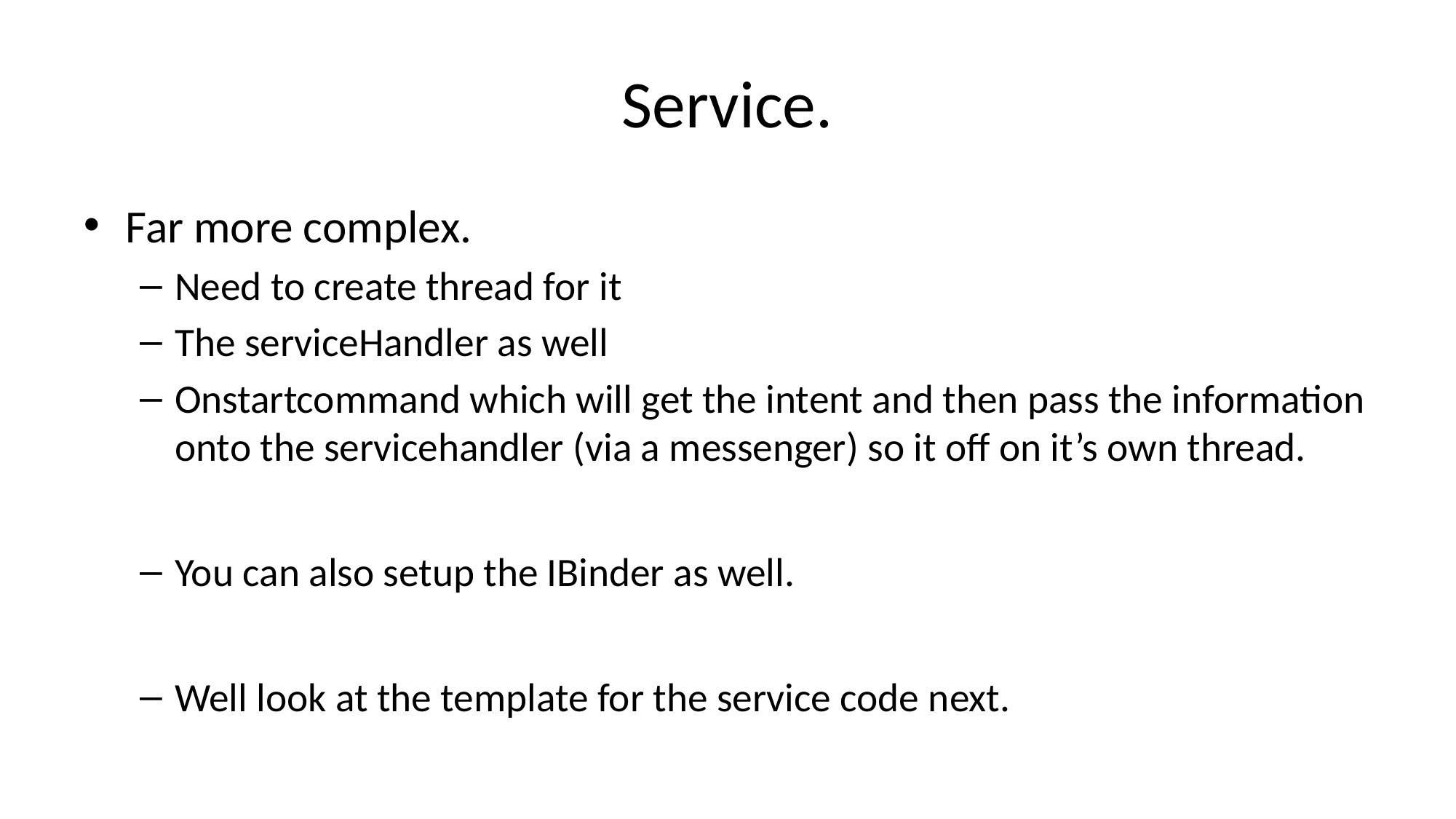

# Service.
Far more complex.
Need to create thread for it
The serviceHandler as well
Onstartcommand which will get the intent and then pass the information onto the servicehandler (via a messenger) so it off on it’s own thread.

You can also setup the IBinder as well.

Well look at the template for the service code next.